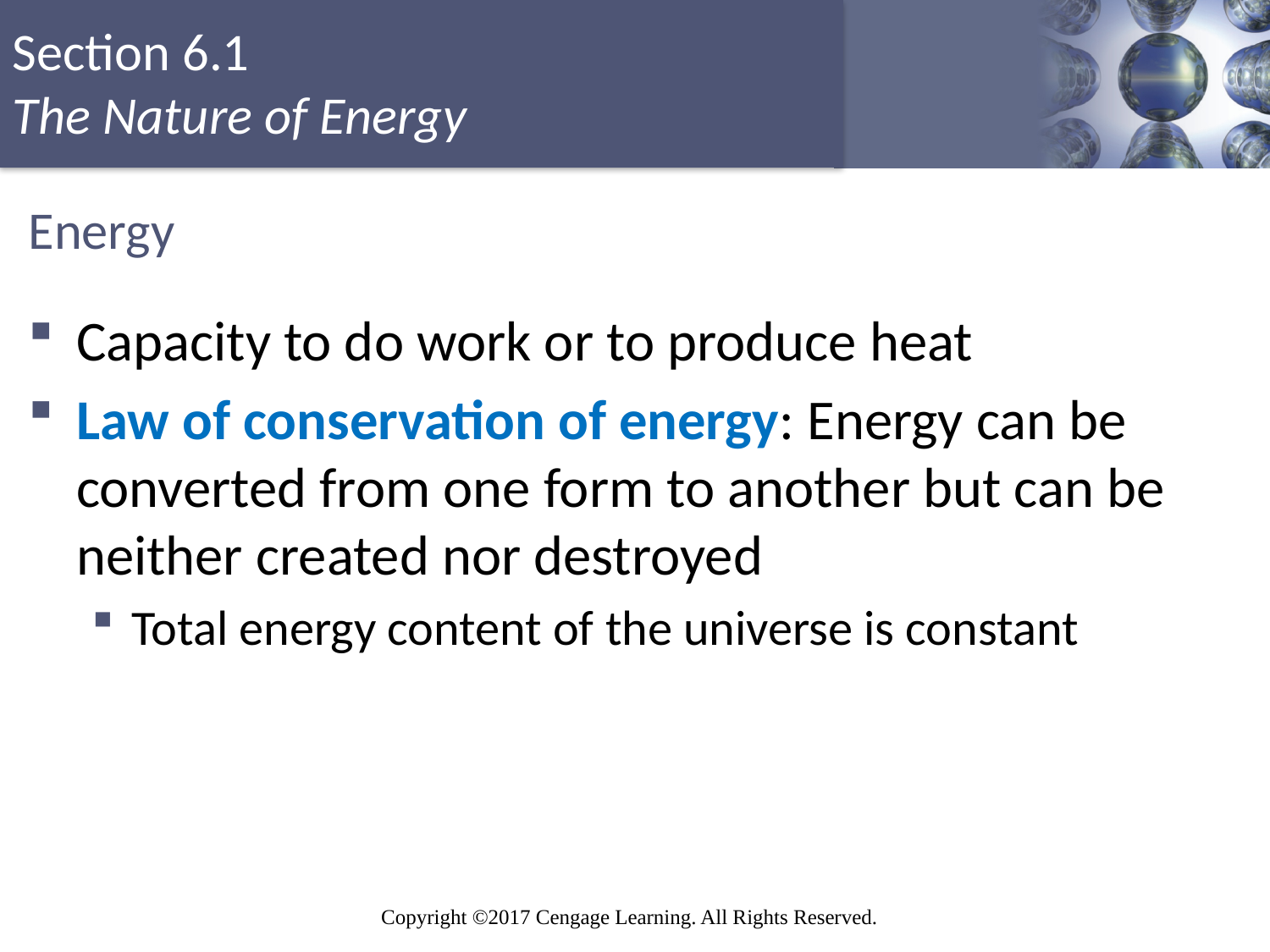

# Energy
Capacity to do work or to produce heat
Law of conservation of energy: Energy can be converted from one form to another but can be neither created nor destroyed
Total energy content of the universe is constant

Copyright © Cengage Learning. All rights reserved
3